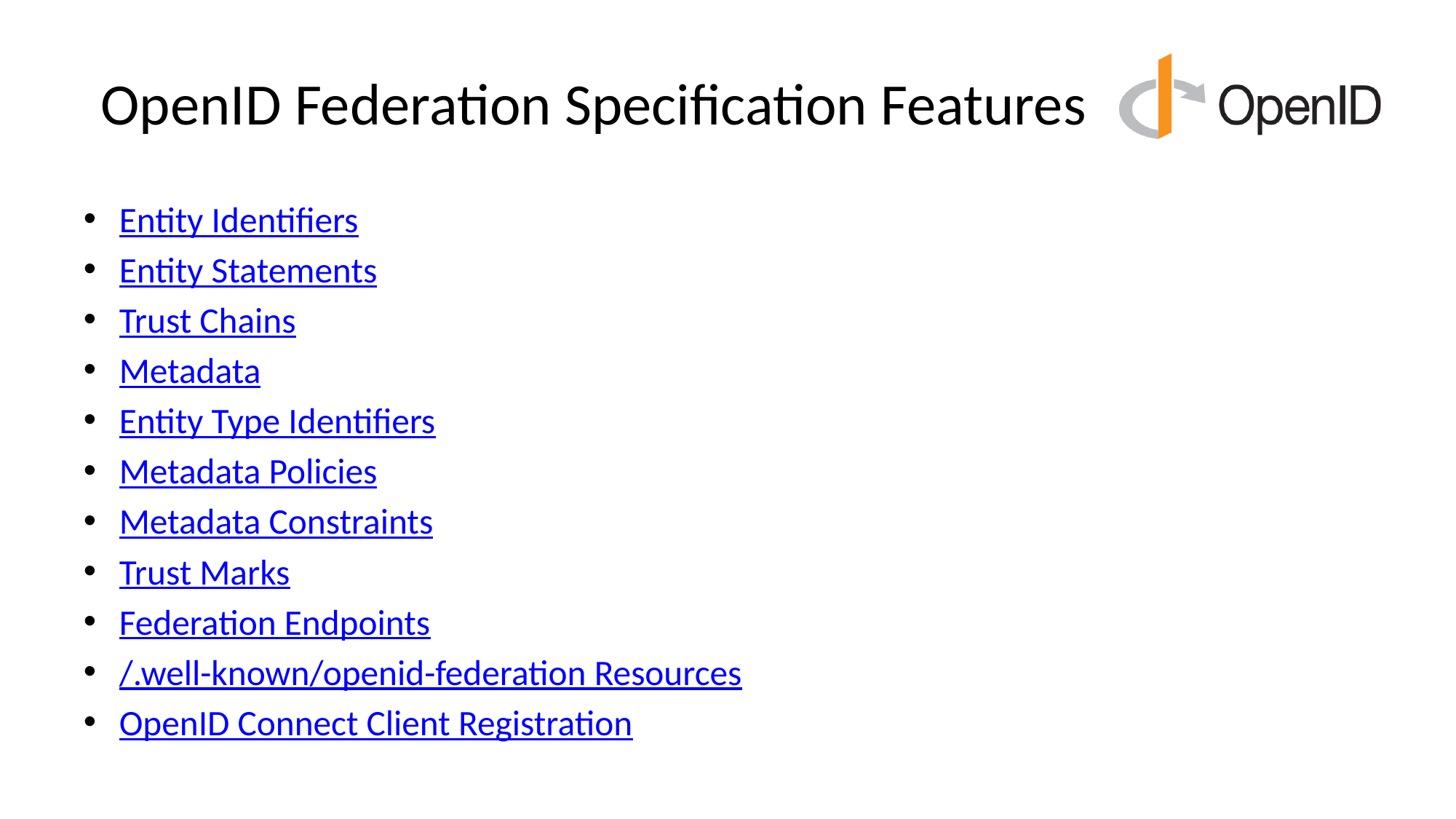

# OpenID Federation Specification Features
Entity Identifiers
Entity Statements
Trust Chains
Metadata
Entity Type Identifiers
Metadata Policies
Metadata Constraints
Trust Marks
Federation Endpoints
/.well-known/openid-federation Resources
OpenID Connect Client Registration